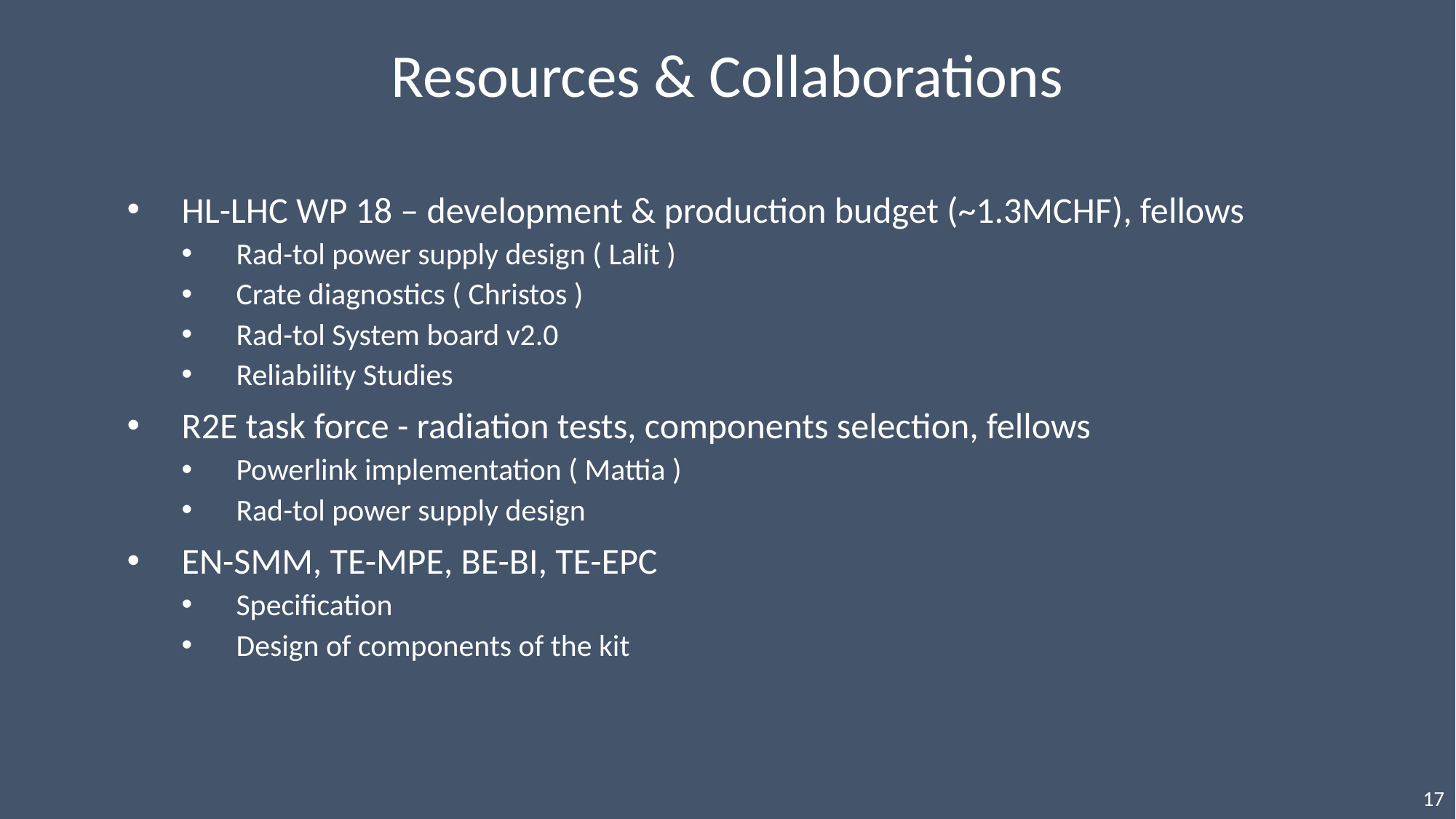

Resources & Collaborations
HL-LHC WP 18 – development & production budget (~1.3MCHF), fellows
Rad-tol power supply design ( Lalit )
Crate diagnostics ( Christos )
Rad-tol System board v2.0
Reliability Studies
R2E task force - radiation tests, components selection, fellows
Powerlink implementation ( Mattia )
Rad-tol power supply design
EN-SMM, TE-MPE, BE-BI, TE-EPC
Specification
Design of components of the kit
17